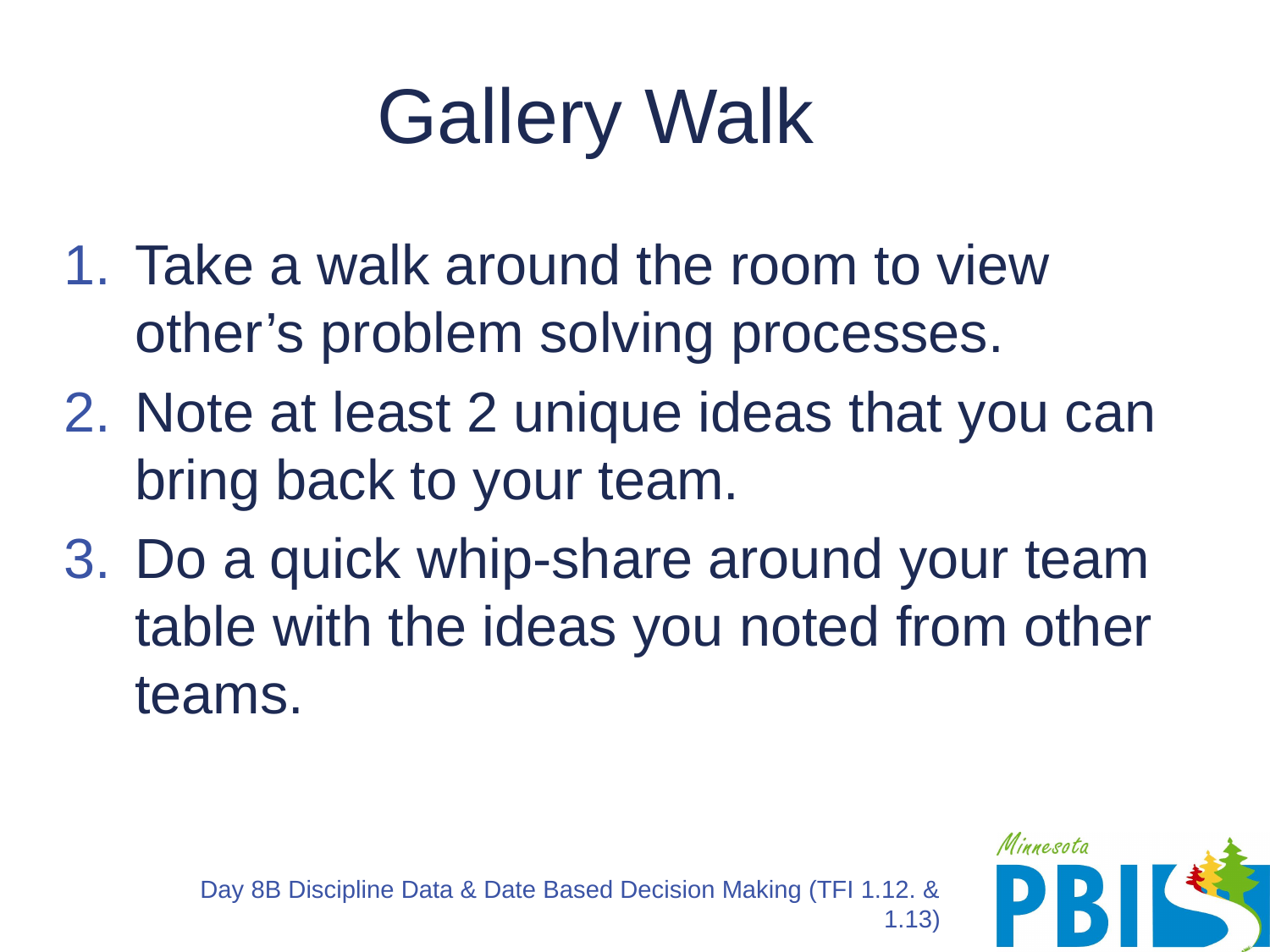

# Gallery Walk
Take a walk around the room to view other’s problem solving processes.
Note at least 2 unique ideas that you can bring back to your team.
Do a quick whip-share around your team table with the ideas you noted from other teams.